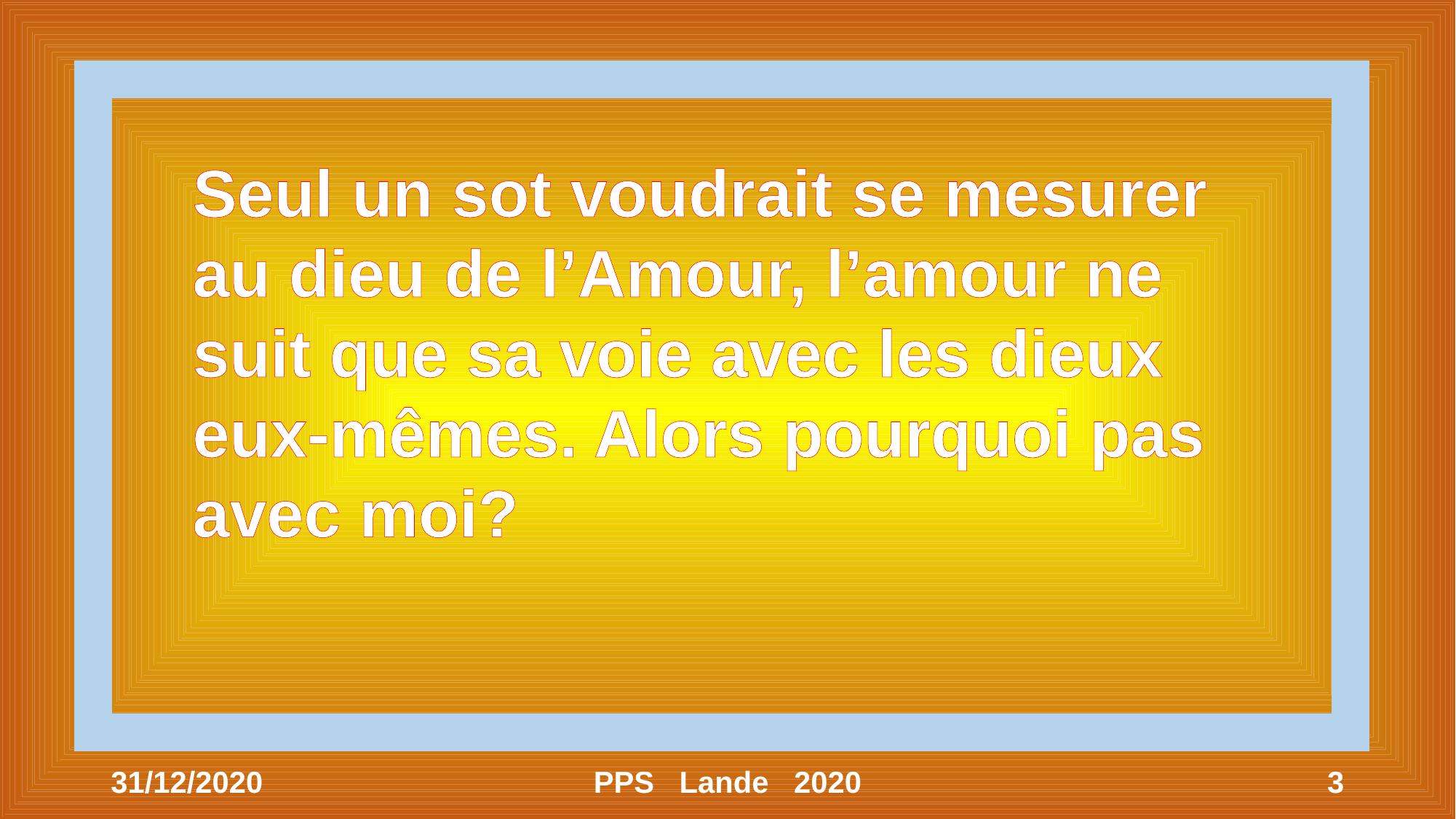

Seul un sot voudrait se mesurer au dieu de l’Amour, l’amour ne suit que sa voie avec les dieux eux-mêmes. Alors pourquoi pas avec moi?

31/12/2020
PPS   Lande   2020
3